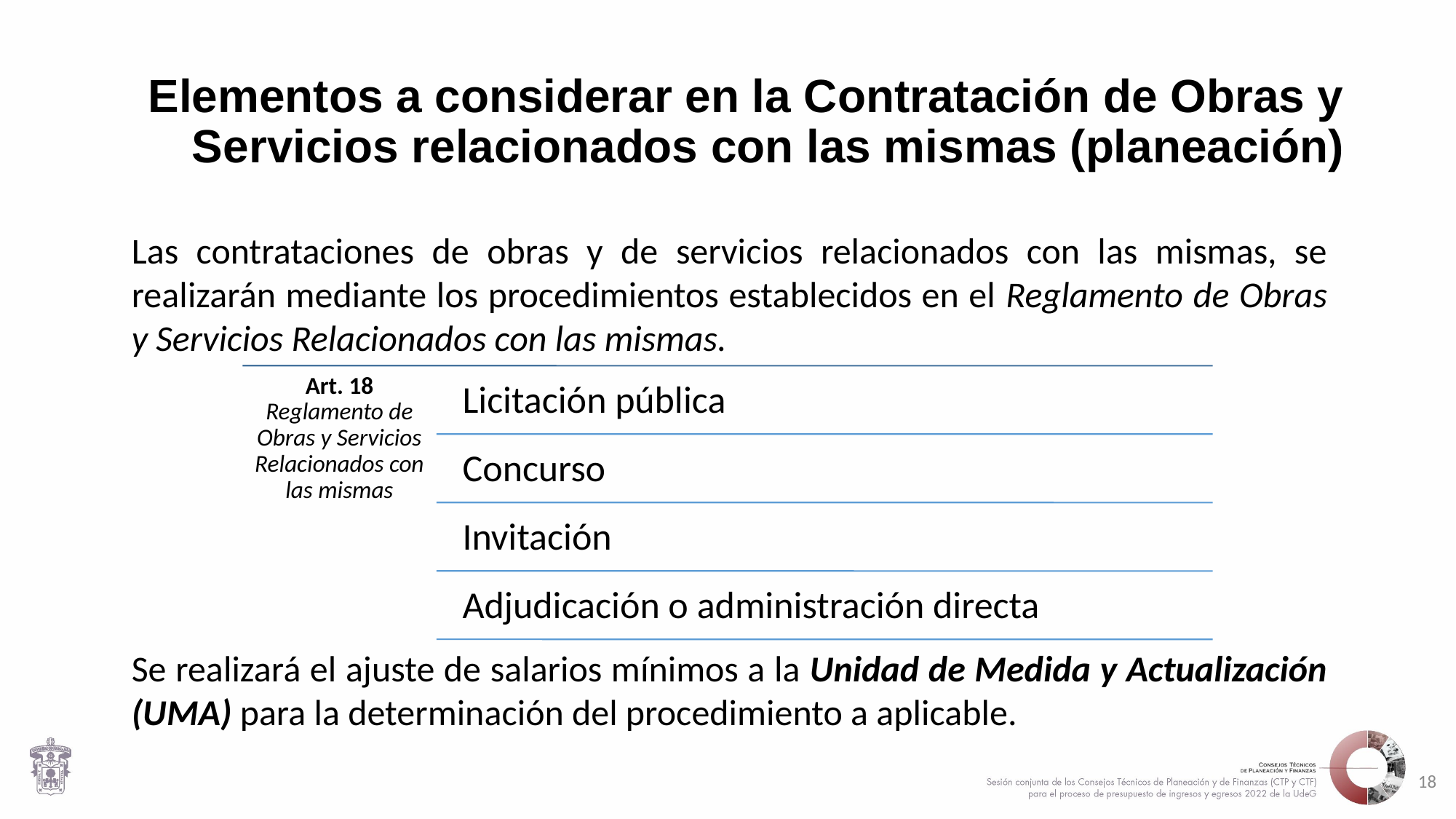

# Elementos a considerar en la Contratación de Obras y Servicios relacionados con las mismas (planeación)
Las contrataciones de obras y de servicios relacionados con las mismas, se realizarán mediante los procedimientos establecidos en el Reglamento de Obras y Servicios Relacionados con las mismas.
Art. 18 Reglamento de Obras y Servicios Relacionados con las mismas
Licitación pública
Concurso
Invitación
Adjudicación o administración directa
Se realizará el ajuste de salarios mínimos a la Unidad de Medida y Actualización (UMA) para la determinación del procedimiento a aplicable.
18